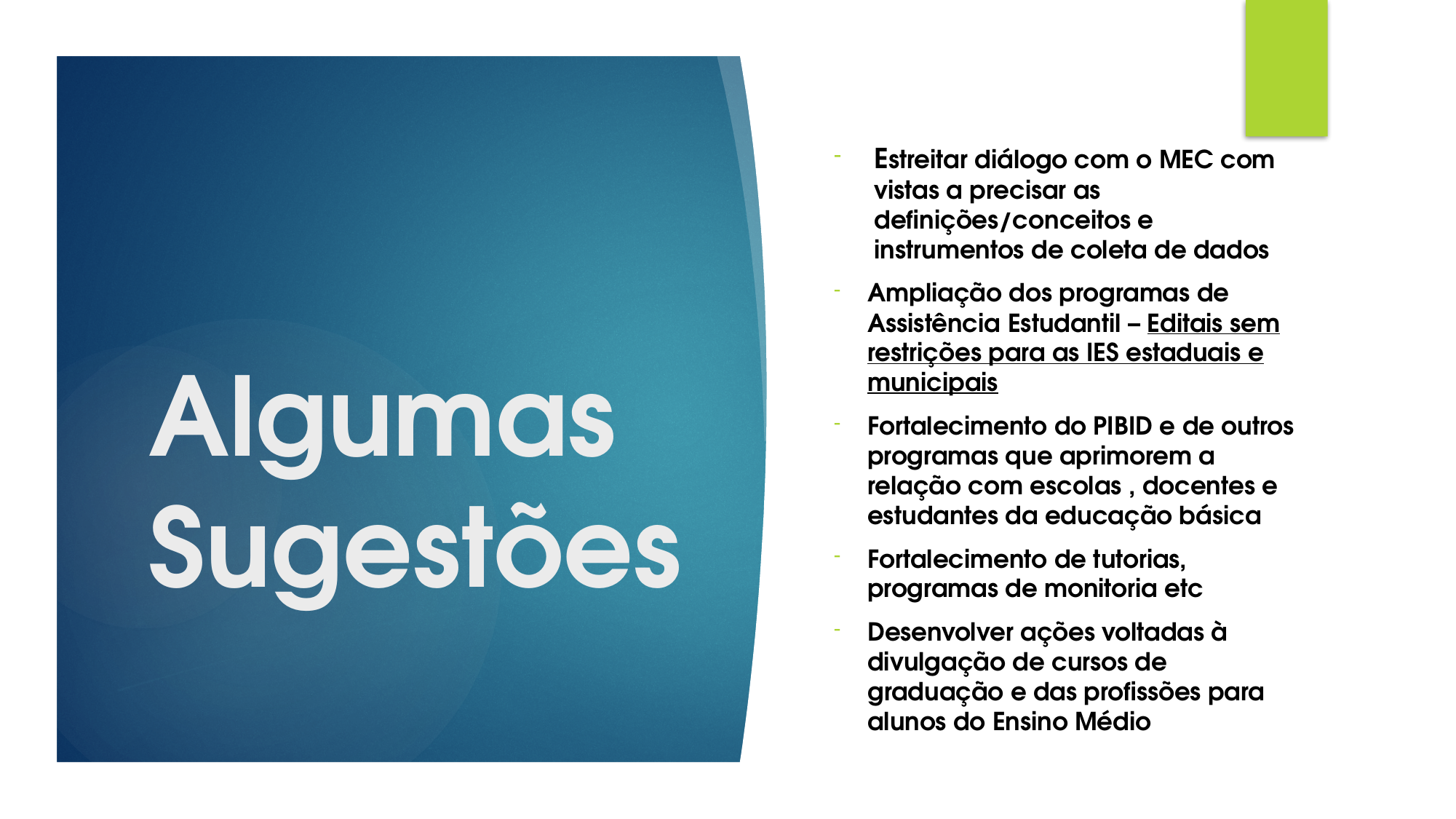

Estreitar diálogo com o MEC com vistas a precisar as definições/conceitos e instrumentos de coleta de dados
Ampliação dos programas de Assistência Estudantil – Editais sem restrições para as IES estaduais e municipais
Fortalecimento do PIBID e de outros programas que aprimorem a relação com escolas , docentes e  estudantes da educação básica
Fortalecimento de tutorias, programas de monitoria etc
Desenvolver ações voltadas à divulgação de cursos de graduação e das profissões para alunos do Ensino Médio
# Algumas Sugestões